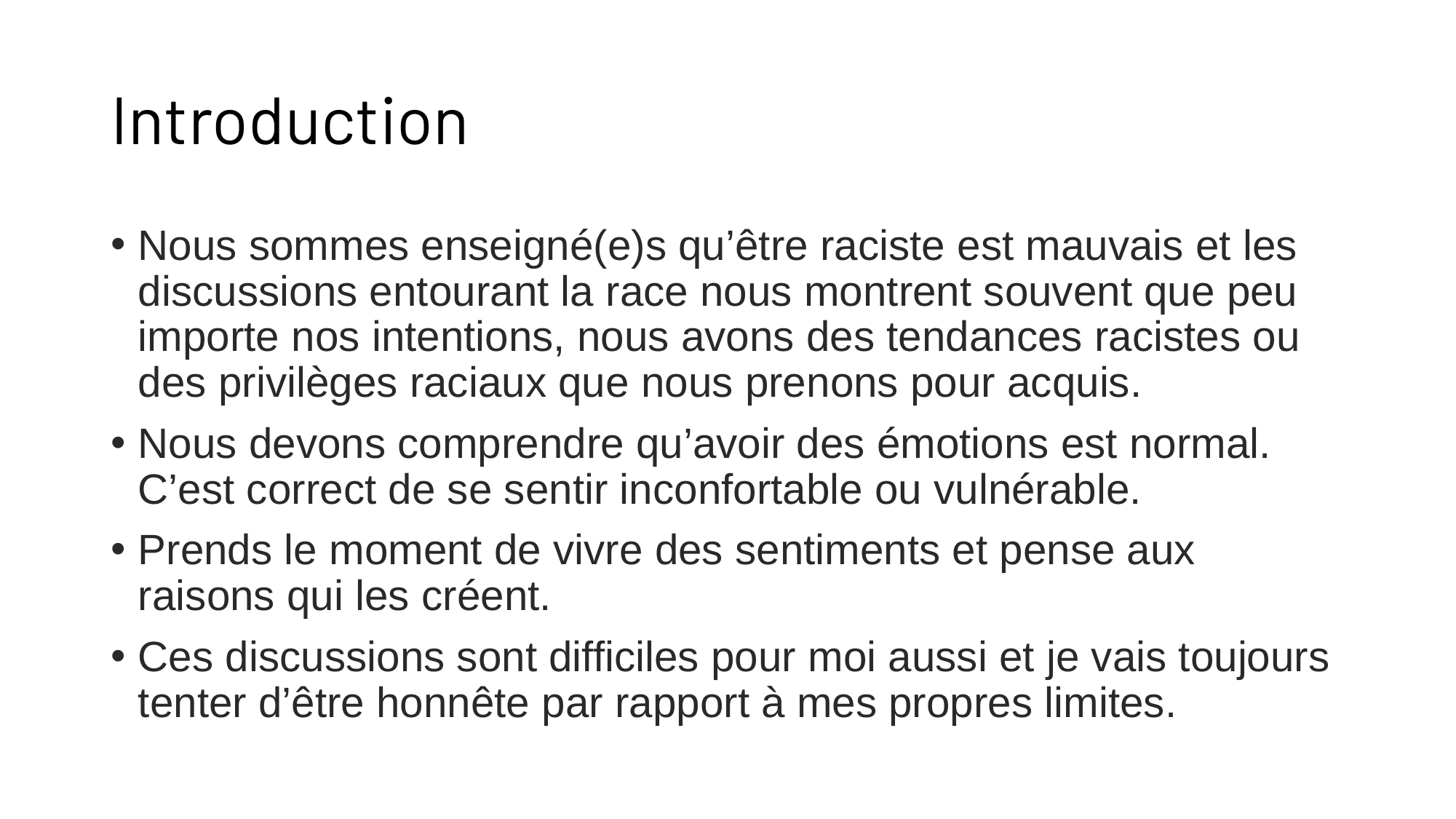

# Introduction
Nous sommes enseigné(e)s qu’être raciste est mauvais et les discussions entourant la race nous montrent souvent que peu importe nos intentions, nous avons des tendances racistes ou des privilèges raciaux que nous prenons pour acquis.
Nous devons comprendre qu’avoir des émotions est normal. C’est correct de se sentir inconfortable ou vulnérable.
Prends le moment de vivre des sentiments et pense aux raisons qui les créent.
Ces discussions sont difficiles pour moi aussi et je vais toujours tenter d’être honnête par rapport à mes propres limites.